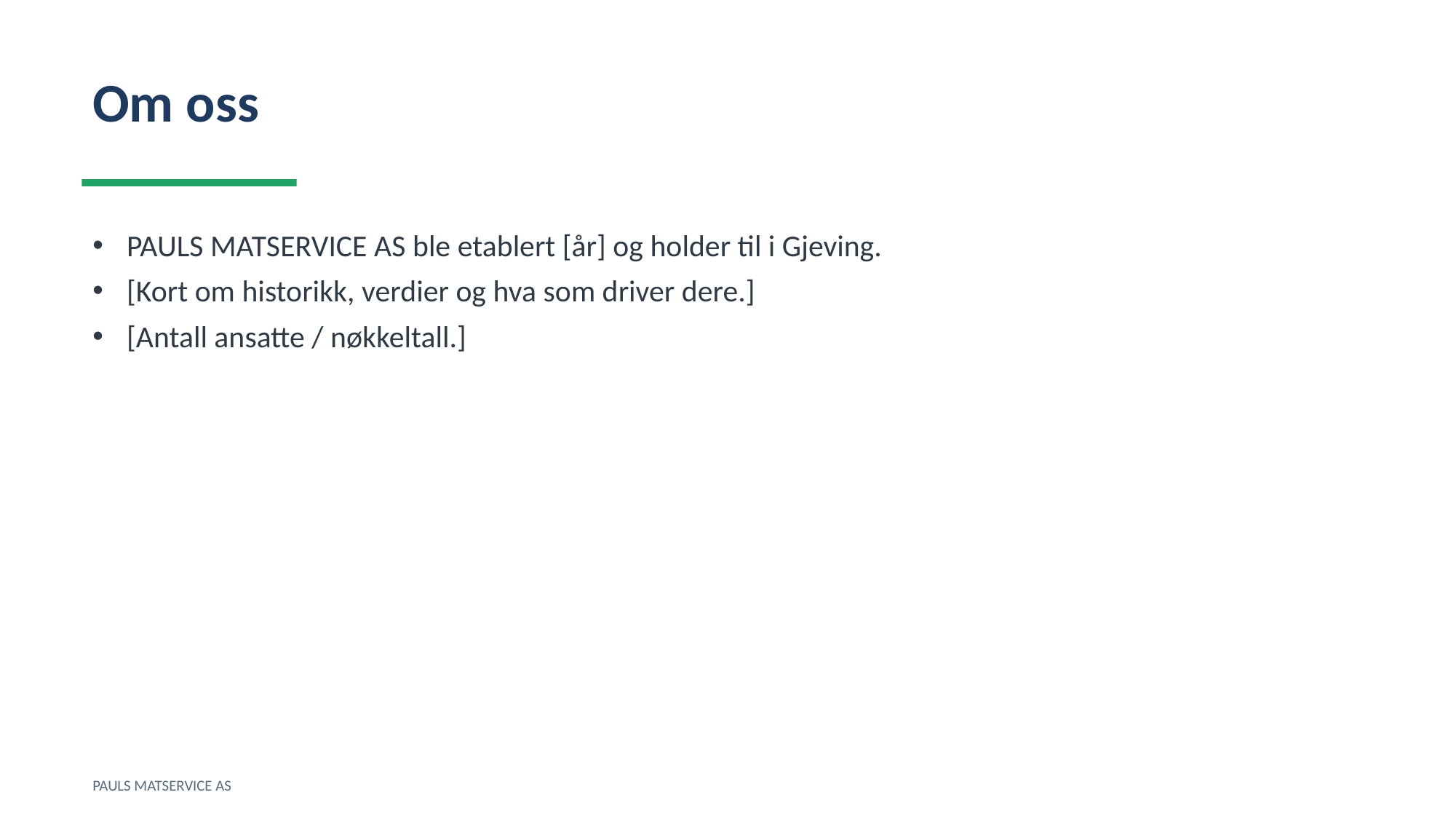

Om oss

PAULS MATSERVICE AS ble etablert [år] og holder til i Gjeving.
[Kort om historikk, verdier og hva som driver dere.]
[Antall ansatte / nøkkeltall.]
PAULS MATSERVICE AS